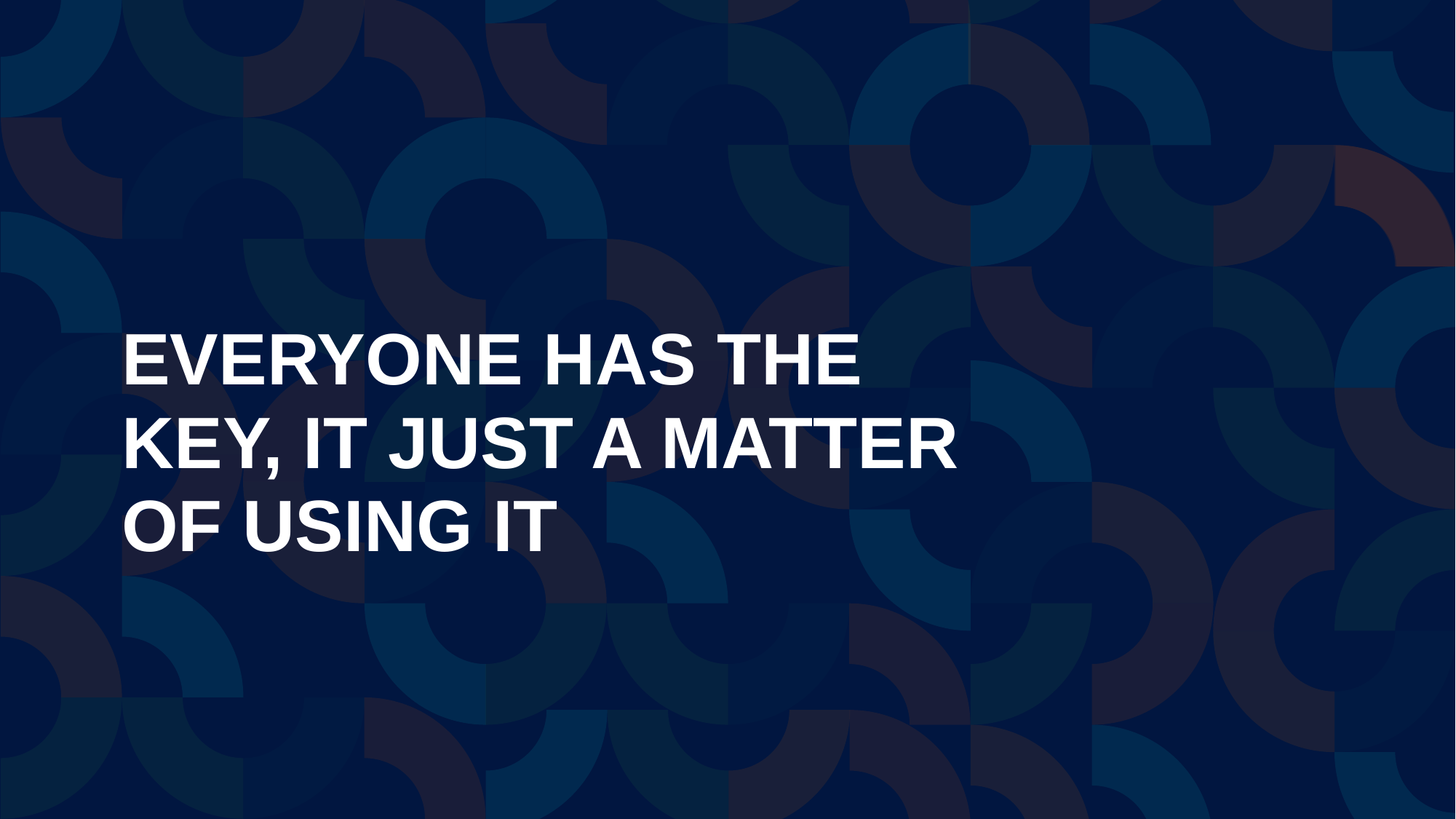

EVERYONE HAS THE KEY, IT JUST A MATTER OF USING IT